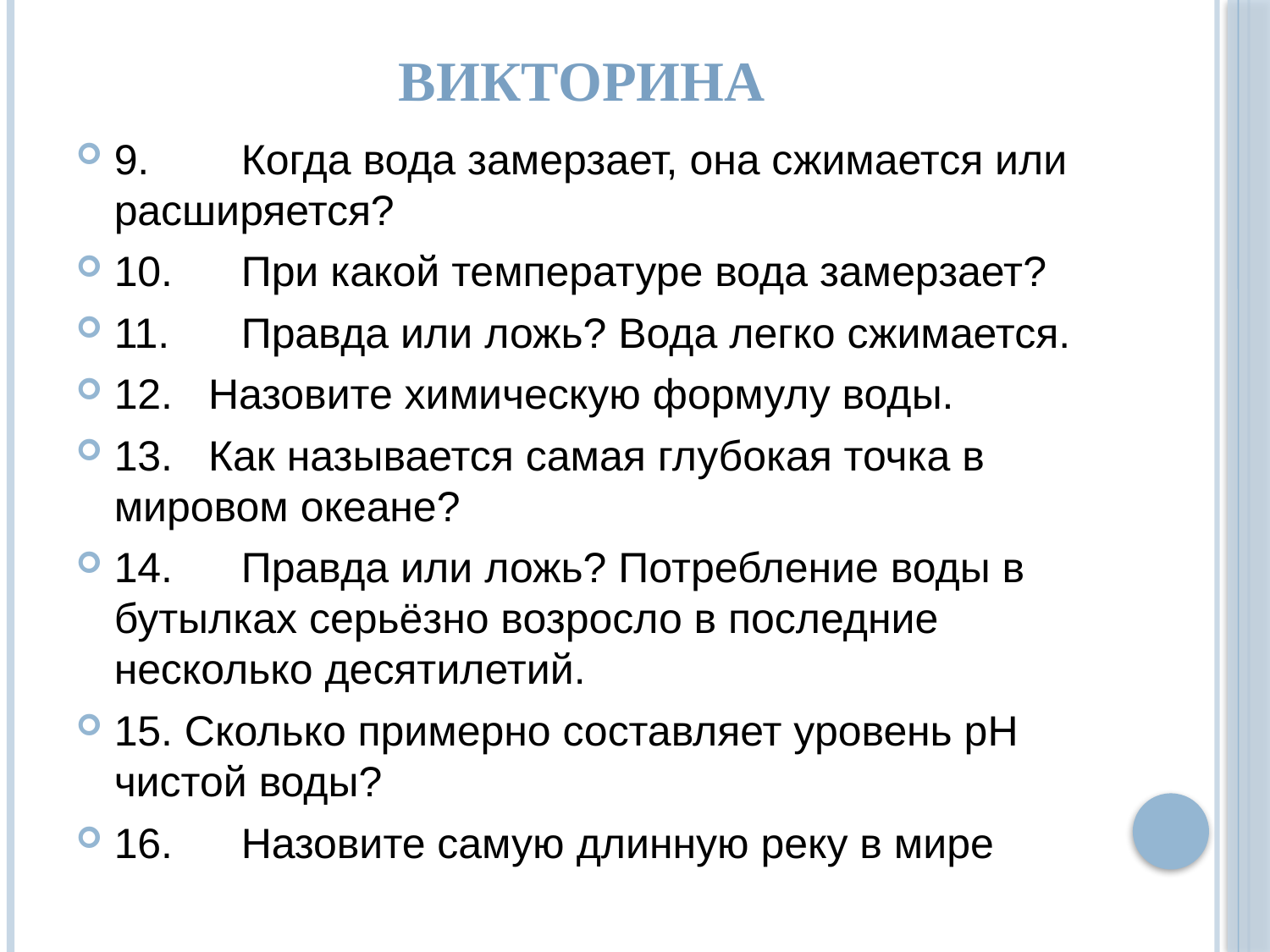

# Викторина
9.	Когда вода замерзает, она сжимается или расширяется?
10.	При какой температуре вода замерзает?
11.	Правда или ложь? Вода легко сжимается.
12.   Назовите химическую формулу воды.
13.   Как называется самая глубокая точка в мировом океане?
14.	Правда или ложь? Потребление воды в бутылках серьёзно возросло в последние несколько десятилетий.
15. Сколько примерно составляет уровень pH чистой воды?
16.	Назовите самую длинную реку в мире